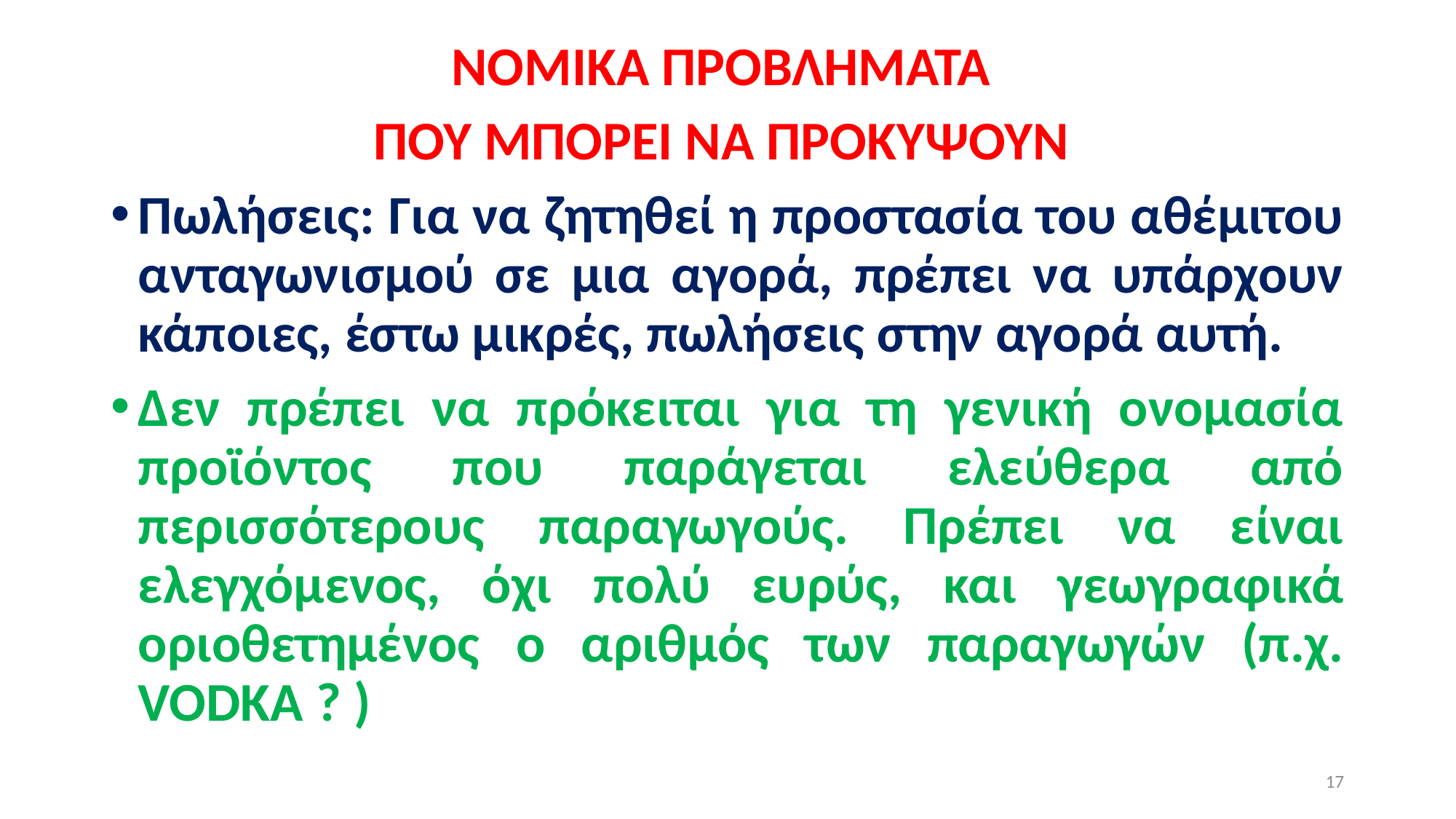

ΝΟΜΙΚΑ ΠΡΟΒΛΗΜΑΤΑ
ΠΟΥ ΜΠΟΡΕΙ ΝΑ ΠΡΟΚΥΨΟΥΝ
Πωλήσεις: Για να ζητηθεί η προστασία του αθέμιτου ανταγωνισμού σε μια αγορά, πρέπει να υπάρχουν κάποιες, έστω μικρές, πωλήσεις στην αγορά αυτή.
Δεν πρέπει να πρόκειται για τη γενική ονομασία προϊόντος που παράγεται ελεύθερα από περισσότερους παραγωγούς. Πρέπει να είναι ελεγχόμενος, όχι πολύ ευρύς, και γεωγραφικά οριοθετημένος ο αριθμός των παραγωγών (π.χ. VODKA ? )
17